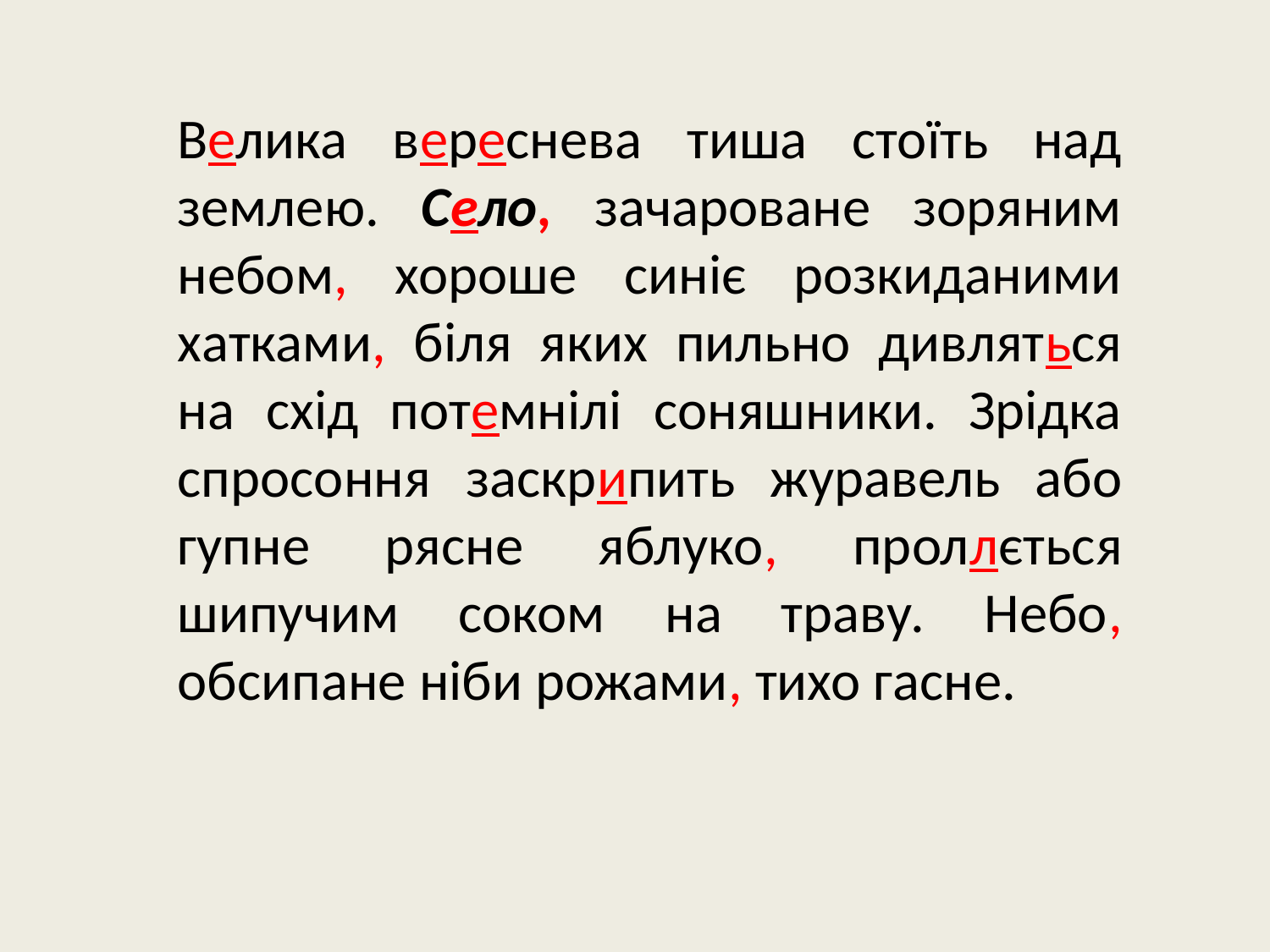

Велика вереснева тиша стоїть над землею. Село, зачароване зоряним небом, хороше синіє розкиданими хатками, біля яких пильно дивляться на схід потемнілі соняшники. Зрідка спросоння заскрипить журавель або гупне рясне яблуко, проллється шипучим соком на траву. Небо, обсипане ніби рожами, тихо гасне.